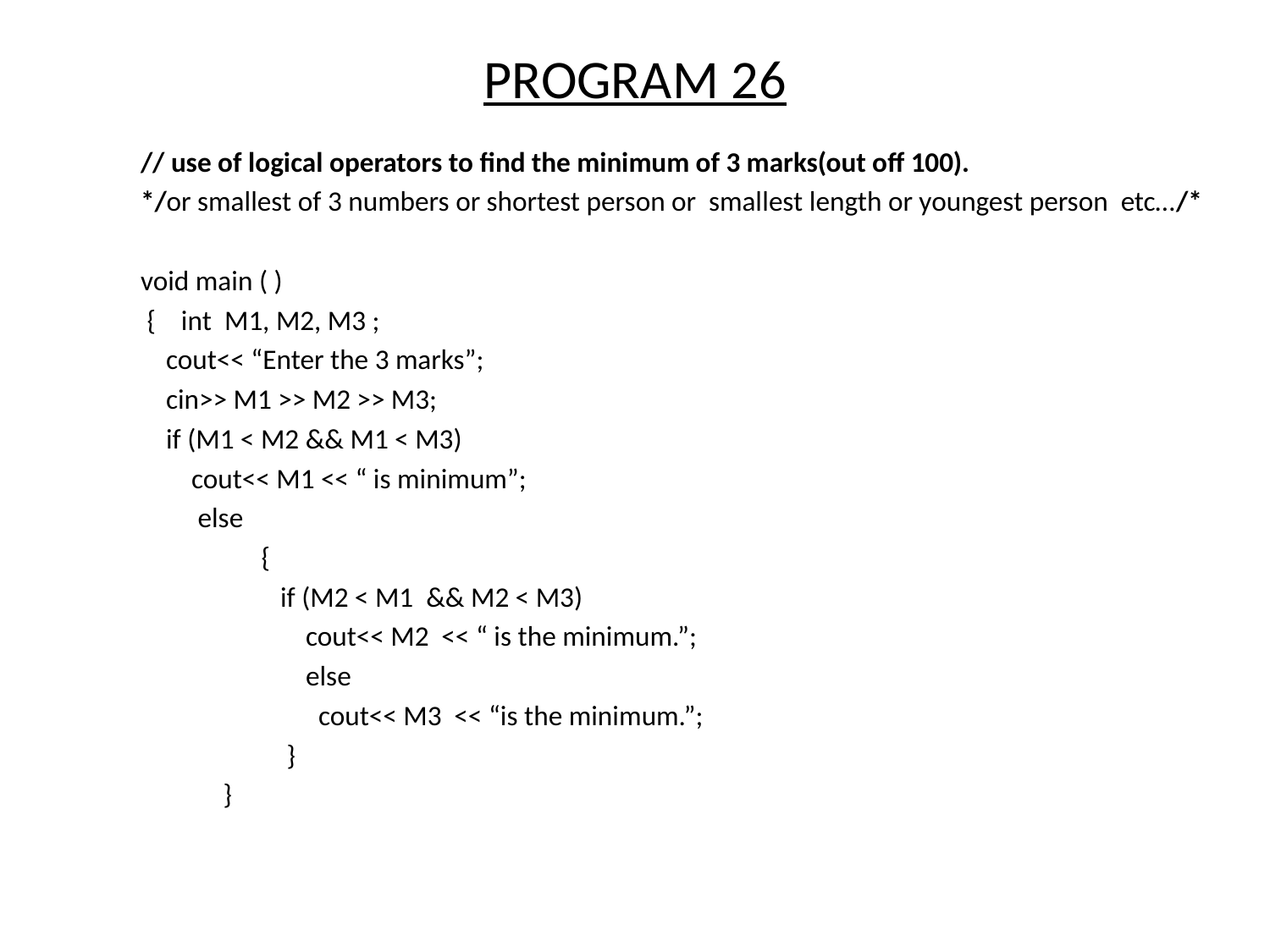

# PROGRAM 26
// use of logical operators to find the minimum of 3 marks(out off 100).
*/or smallest of 3 numbers or shortest person or  smallest length or youngest person  etc…/*

void main ( )
 {    int  M1, M2, M3 ;
    cout<< “Enter the 3 marks”;
    cin>> M1 >> M2 >> M3;
    if (M1 < M2 && M1 < M3)
        cout<< M1 << “ is minimum”;
         else
                   {
                      if (M2 < M1  && M2 < M3)
                          cout<< M2  << “ is the minimum.”;
                          else
                            cout<< M3  << “is the minimum.”;
                       }
             }